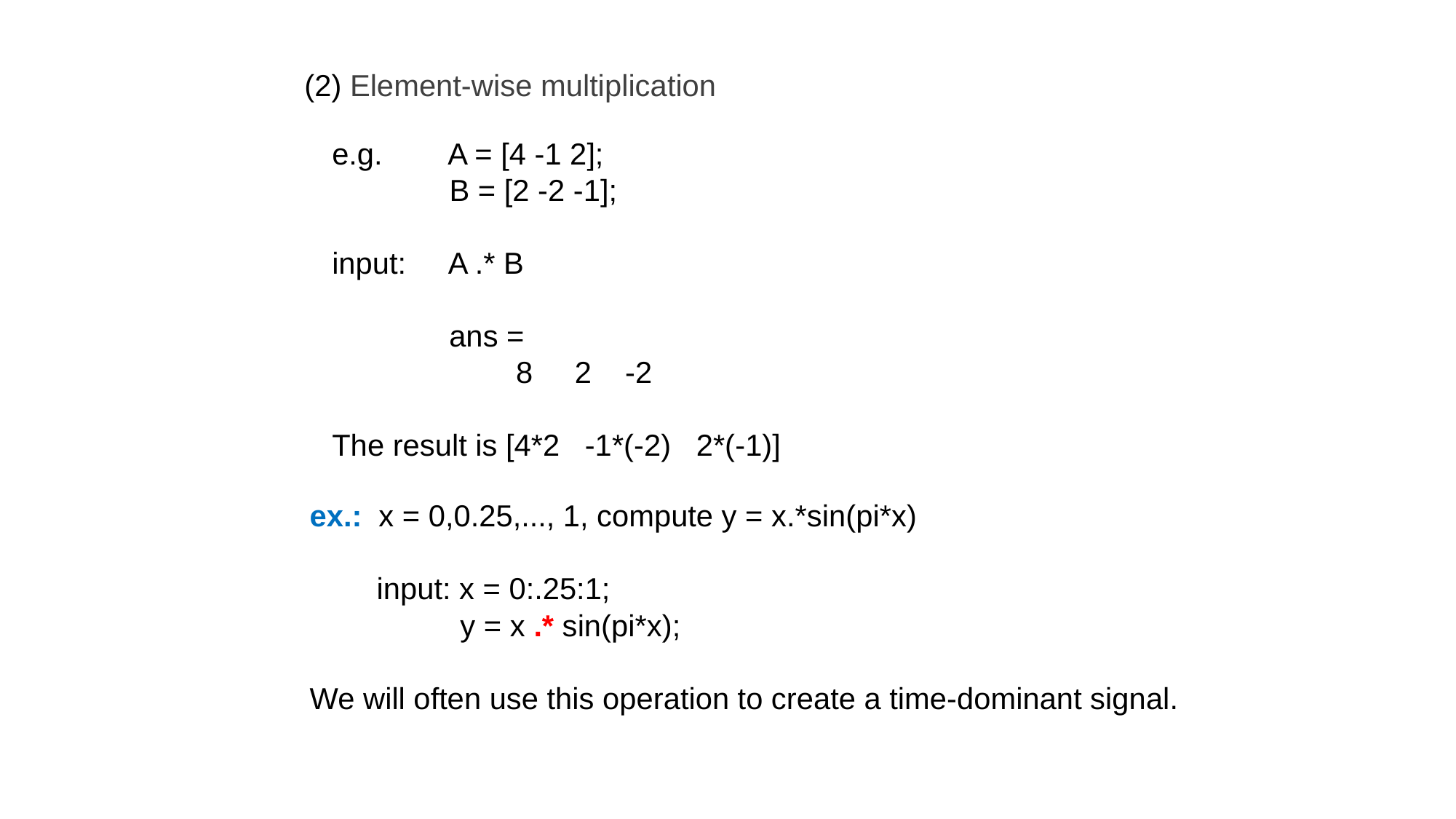

(2) Element-wise multiplication
e.g.        A = [4 -1 2];
	 B = [2 -2 -1];

input:     A .* B

              ans =
                      8     2    -2

The result is [4*2   -1*(-2)   2*(-1)]
ex.:  x = 0,0.25,..., 1, compute y = x.*sin(pi*x)

        input: x = 0:.25:1;
                  y = x .* sin(pi*x);

We will often use this operation to create a time-dominant signal.